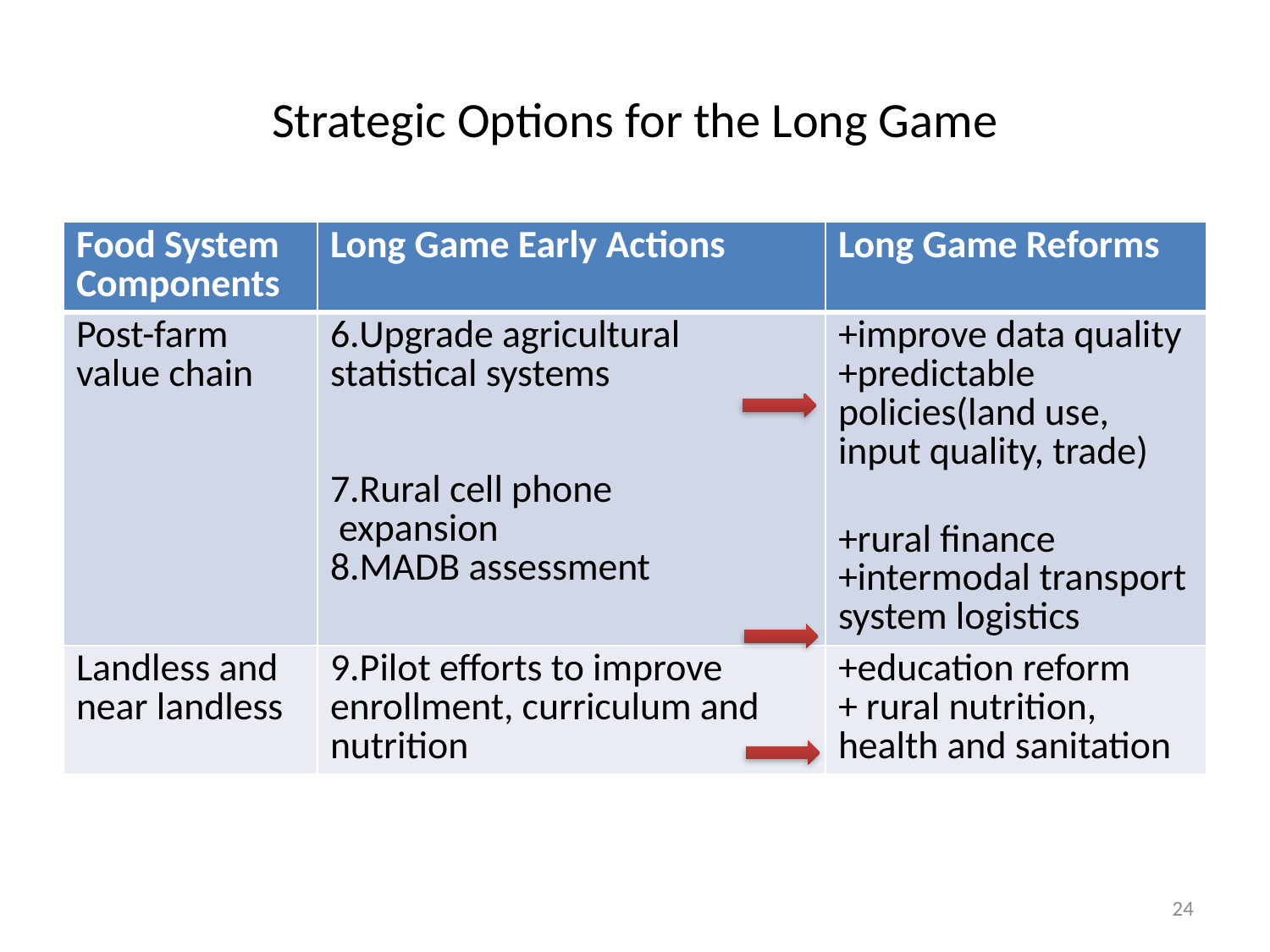

# Strategic Options for the Long Game
| Food System Components | Long Game Early Actions | Long Game Reforms |
| --- | --- | --- |
| Post-farm value chain | 6.Upgrade agricultural statistical systems 7.Rural cell phone expansion 8.MADB assessment | +improve data quality +predictable policies(land use, input quality, trade) +rural finance +intermodal transport system logistics |
| Landless and near landless | 9.Pilot efforts to improve enrollment, curriculum and nutrition | +education reform + rural nutrition, health and sanitation |

24